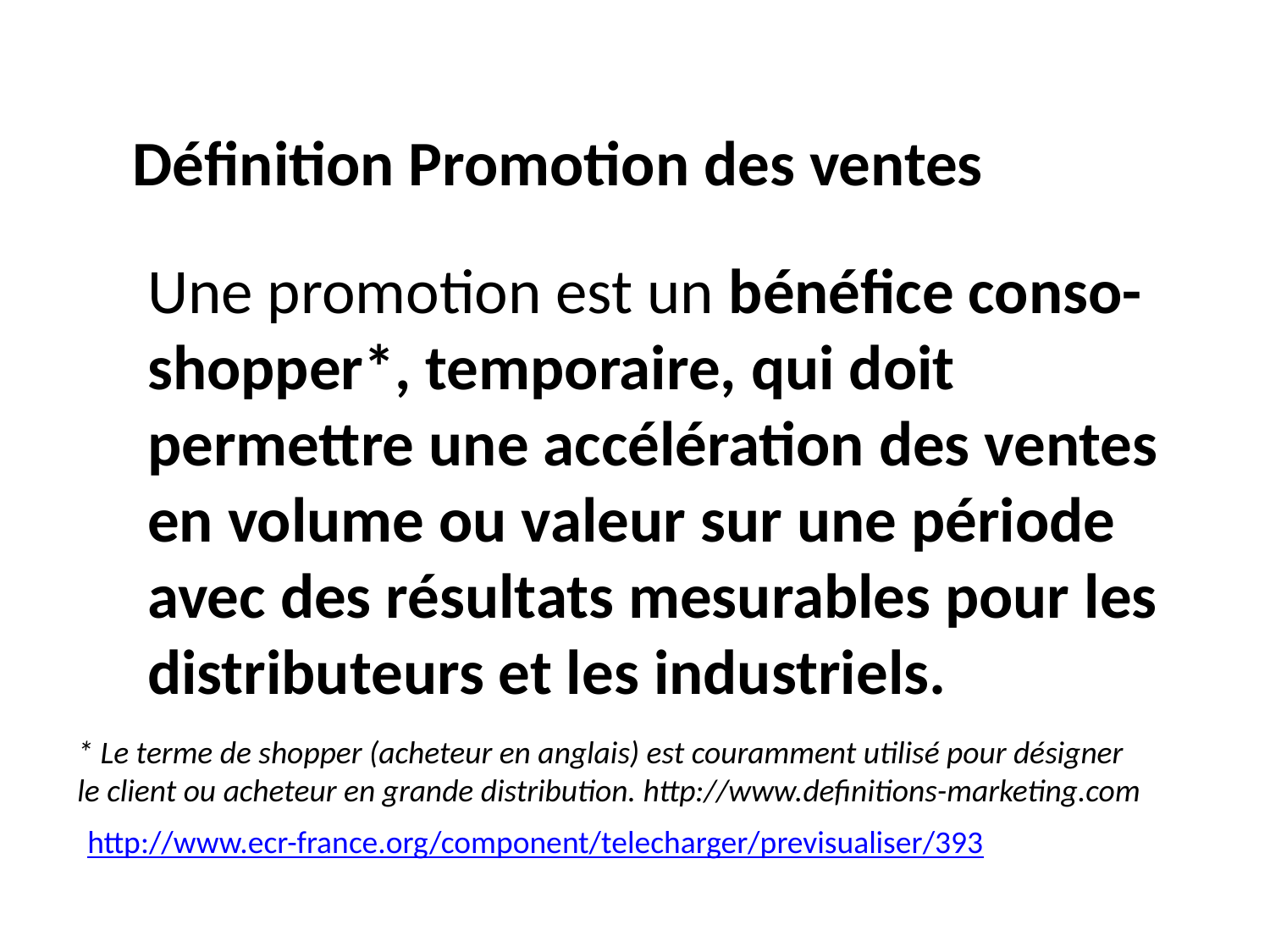

Définition Promotion des ventes

Une promotion est un bénéfice conso-shopper*, temporaire, qui doit permettre une accélération des ventes en volume ou valeur sur une période avec des résultats mesurables pour les distributeurs et les industriels.
* Le terme de shopper (acheteur en anglais) est couramment utilisé pour désigner le client ou acheteur en grande distribution. http://www.definitions-marketing.com
http://www.ecr-france.org/component/telecharger/previsualiser/393